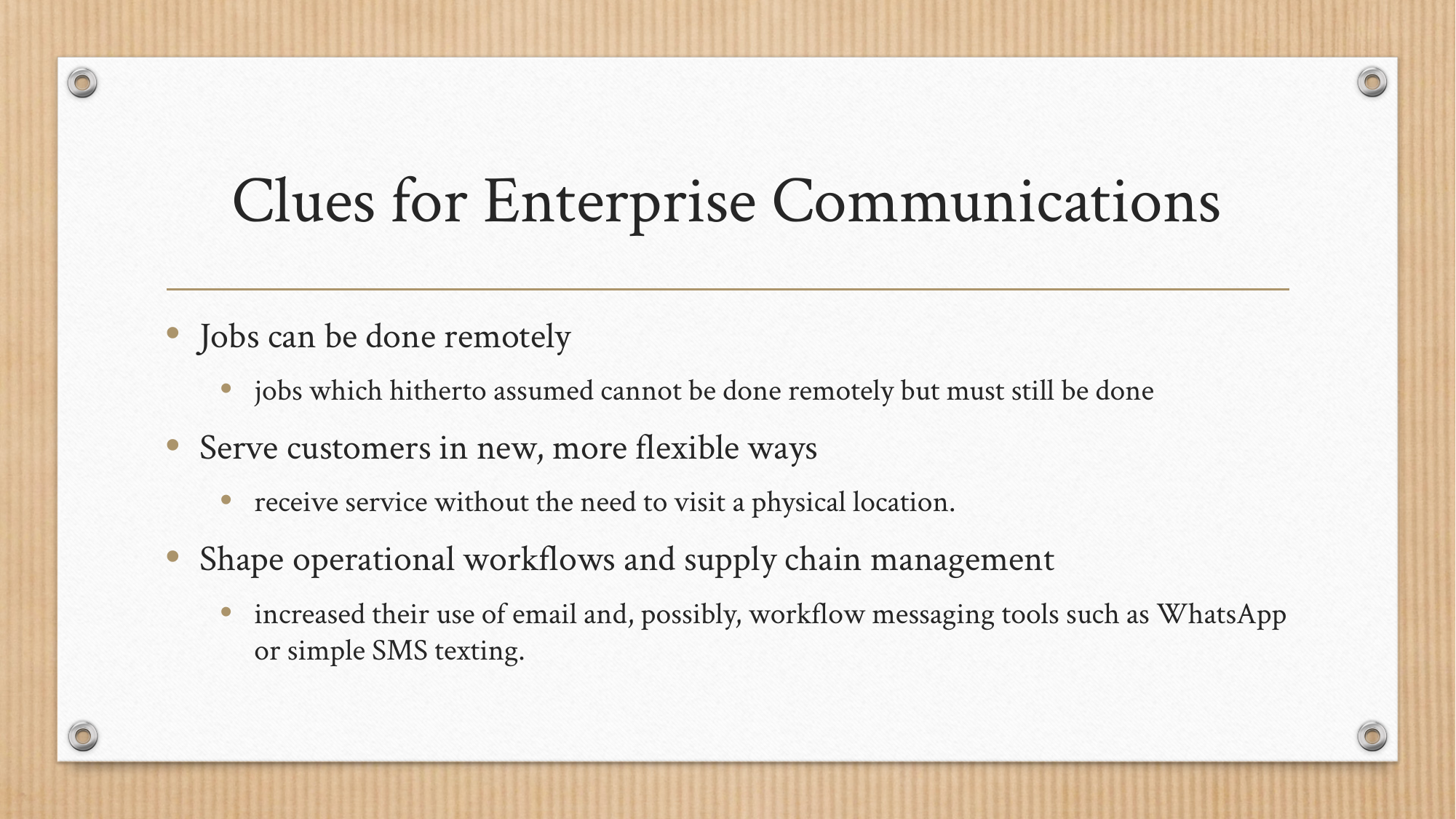

# Clues for Enterprise Communications
Jobs can be done remotely
jobs which hitherto assumed cannot be done remotely but must still be done
Serve customers in new, more flexible ways
receive service without the need to visit a physical location.
Shape operational workflows and supply chain management
increased their use of email and, possibly, workflow messaging tools such as WhatsApp or simple SMS texting.